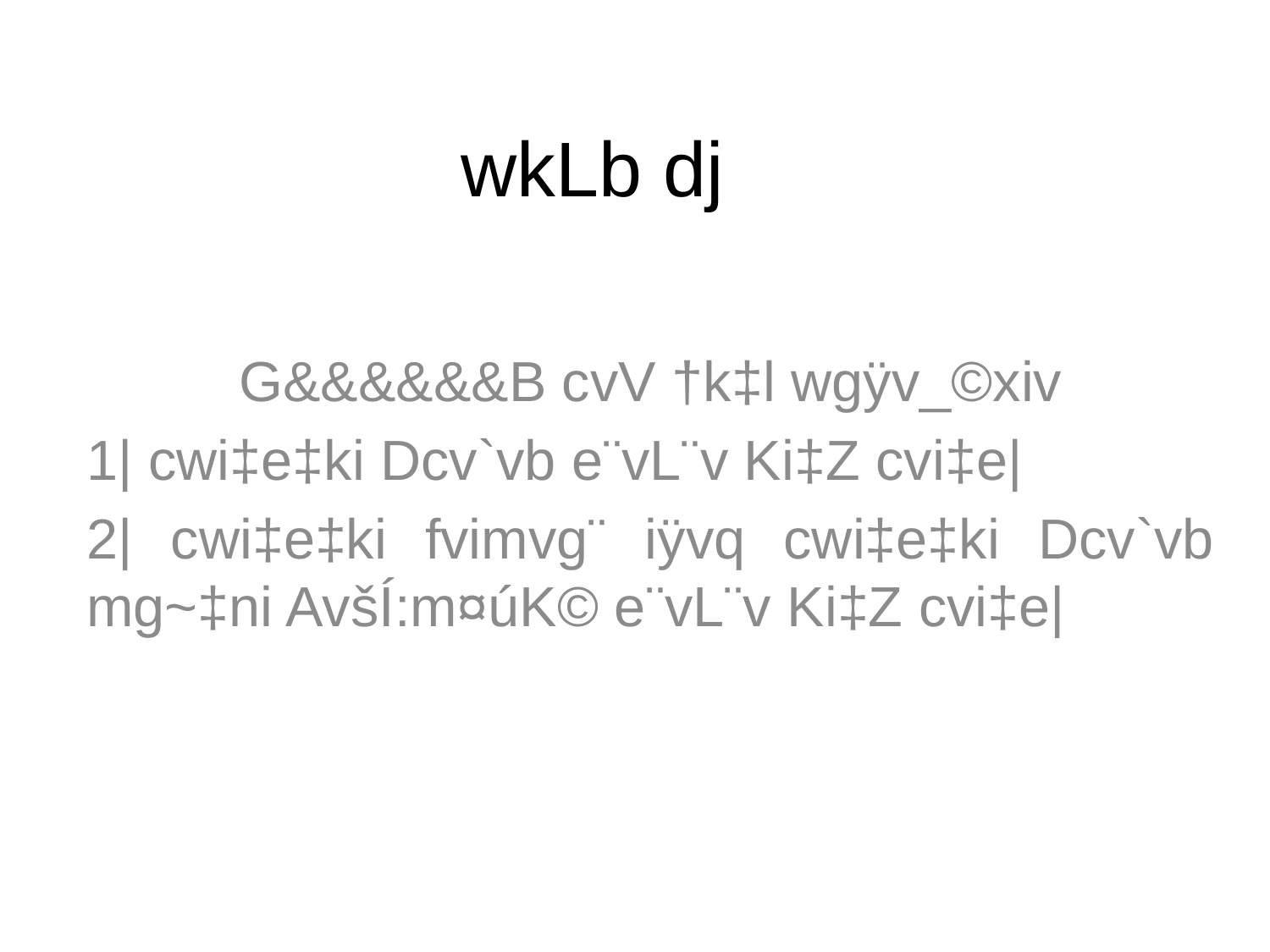

# wkLb dj
G&&&&&&B cvV †k‡l wgÿv_©xiv
1| cwi‡e‡ki Dcv`vb e¨vL¨v Ki‡Z cvi‡e|
2| cwi‡e‡ki fvimvg¨ iÿvq cwi‡e‡ki Dcv`vb mg~‡ni AvšÍ:m¤úK© e¨vL¨v Ki‡Z cvi‡e|